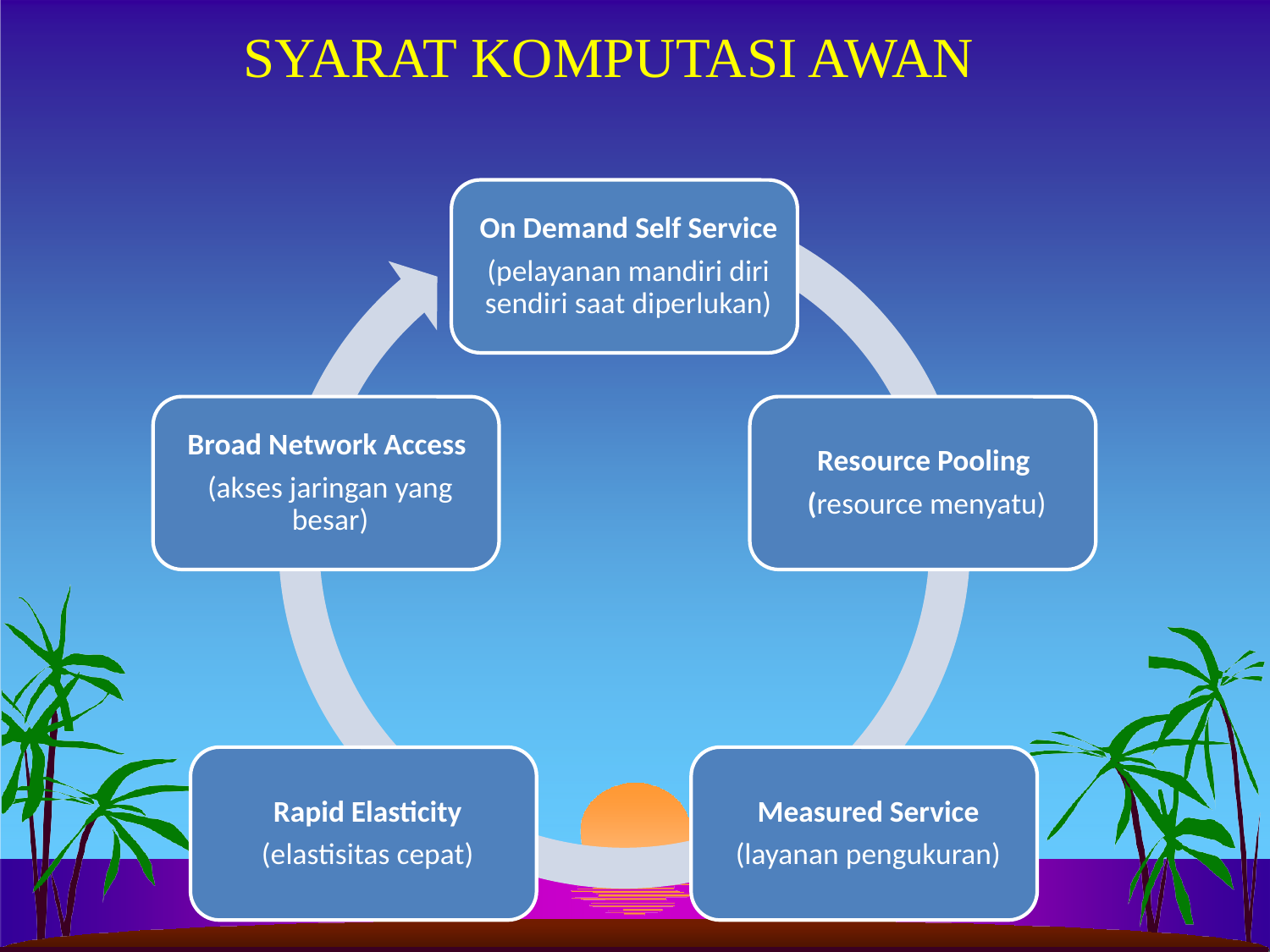

# SYARAT KOMPUTASI AWAN
On Demand Self Service
(pelayanan mandiri diri sendiri saat diperlukan)
Resource Pooling
(resource menyatu)
Measured Service
(layanan pengukuran)
Rapid Elasticity
(elastisitas cepat)
Broad Network Access
(akses jaringan yang besar)